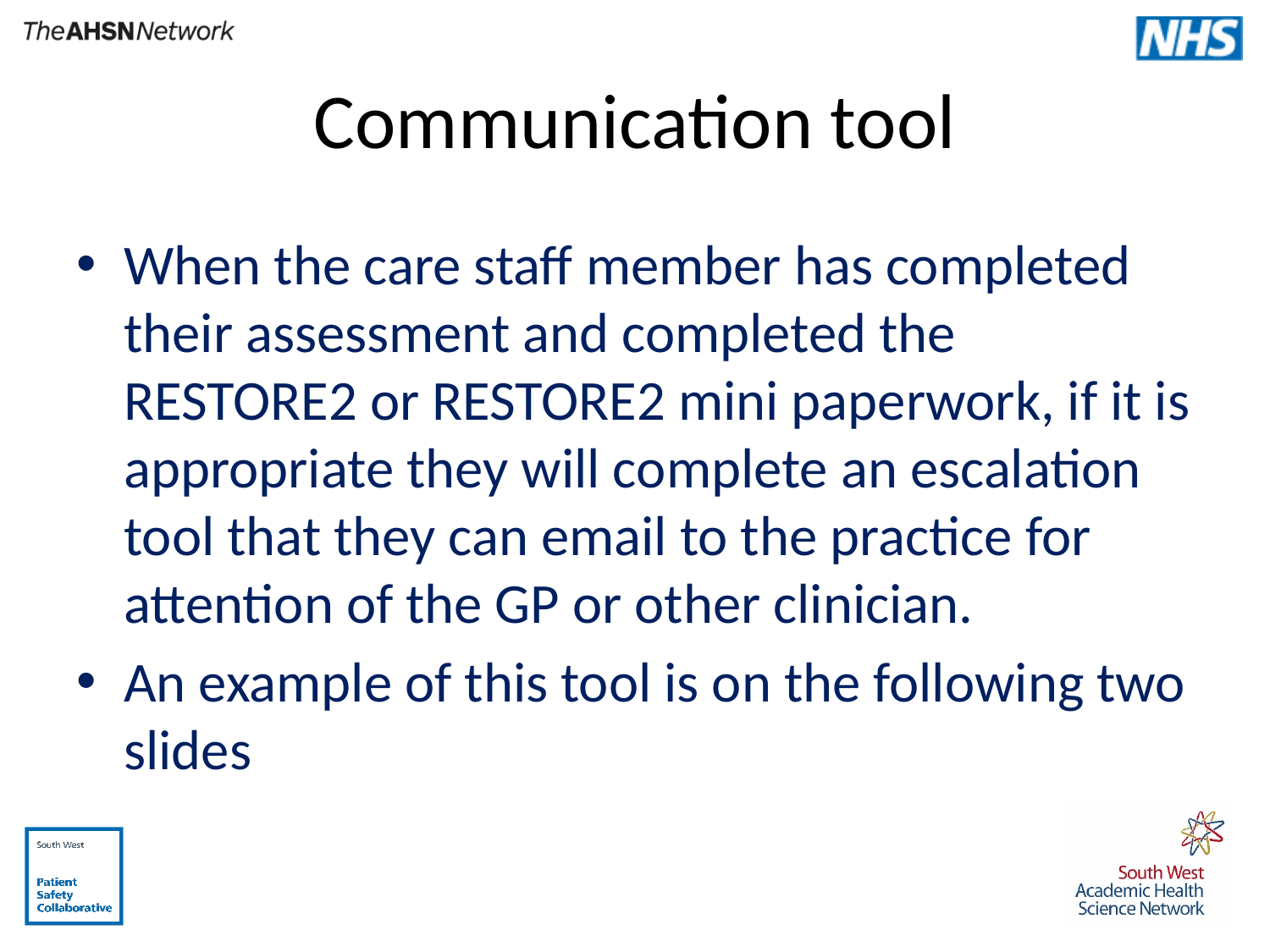

# Communication tool
When the care staff member has completed their assessment and completed the RESTORE2 or RESTORE2 mini paperwork, if it is appropriate they will complete an escalation tool that they can email to the practice for attention of the GP or other clinician.
An example of this tool is on the following two slides